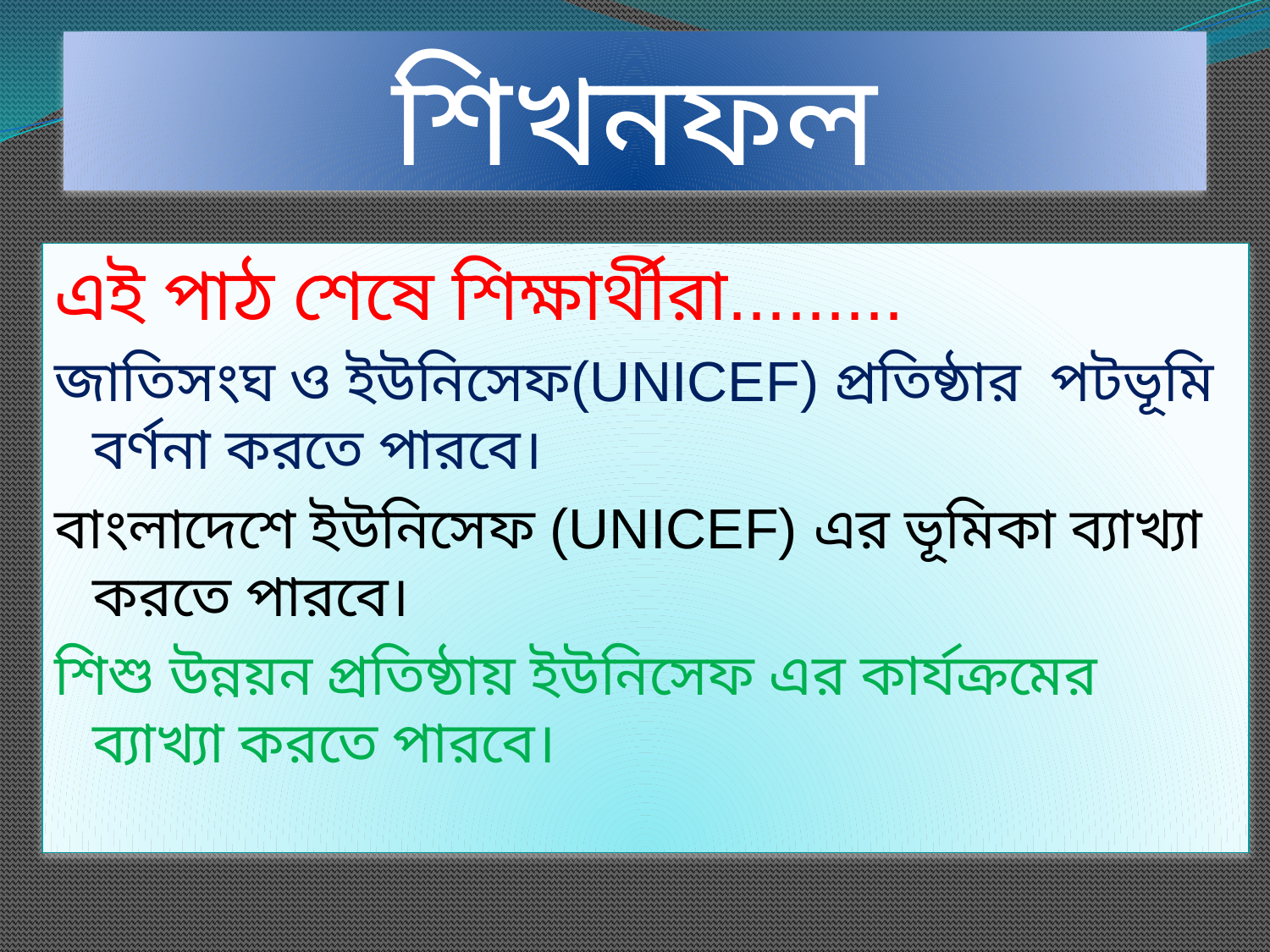

# শিখনফল
এই পাঠ শেষে শিক্ষার্থীরা.........
জাতিসংঘ ও ইউনিসেফ(UNICEF) প্রতিষ্ঠার  পটভূমি বর্ণনা করতে পারবে।
বাংলাদেশে ইউনিসেফ (UNICEF) এর ভূমিকা ব্যাখ্যা করতে পারবে।
শিশু উন্নয়ন প্রতিষ্ঠায় ইউনিসেফ এর কার্যক্রমের ব্যাখ্যা করতে পারবে।